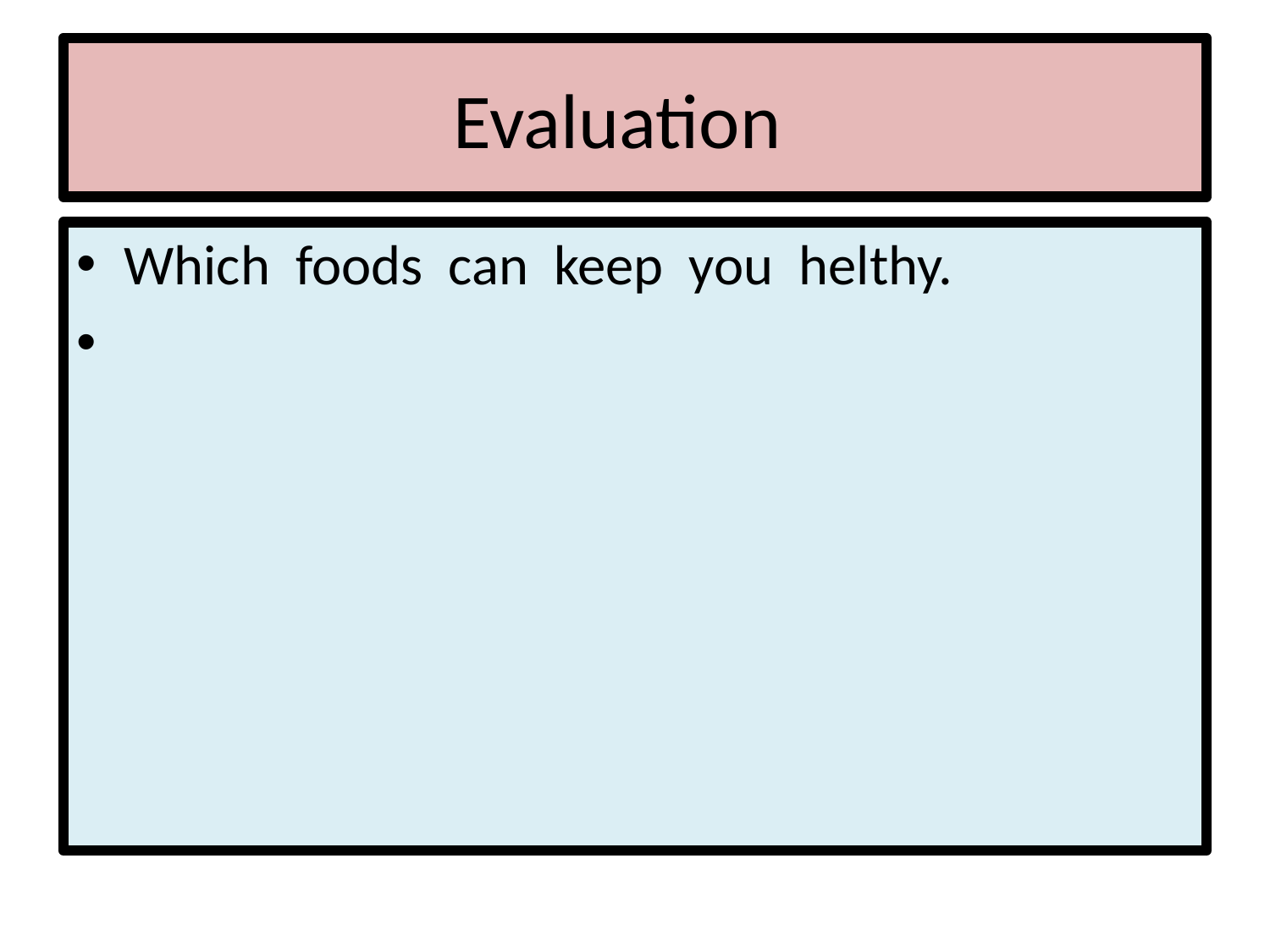

# Evaluation
Which  foods  can  keep  you  helthy.